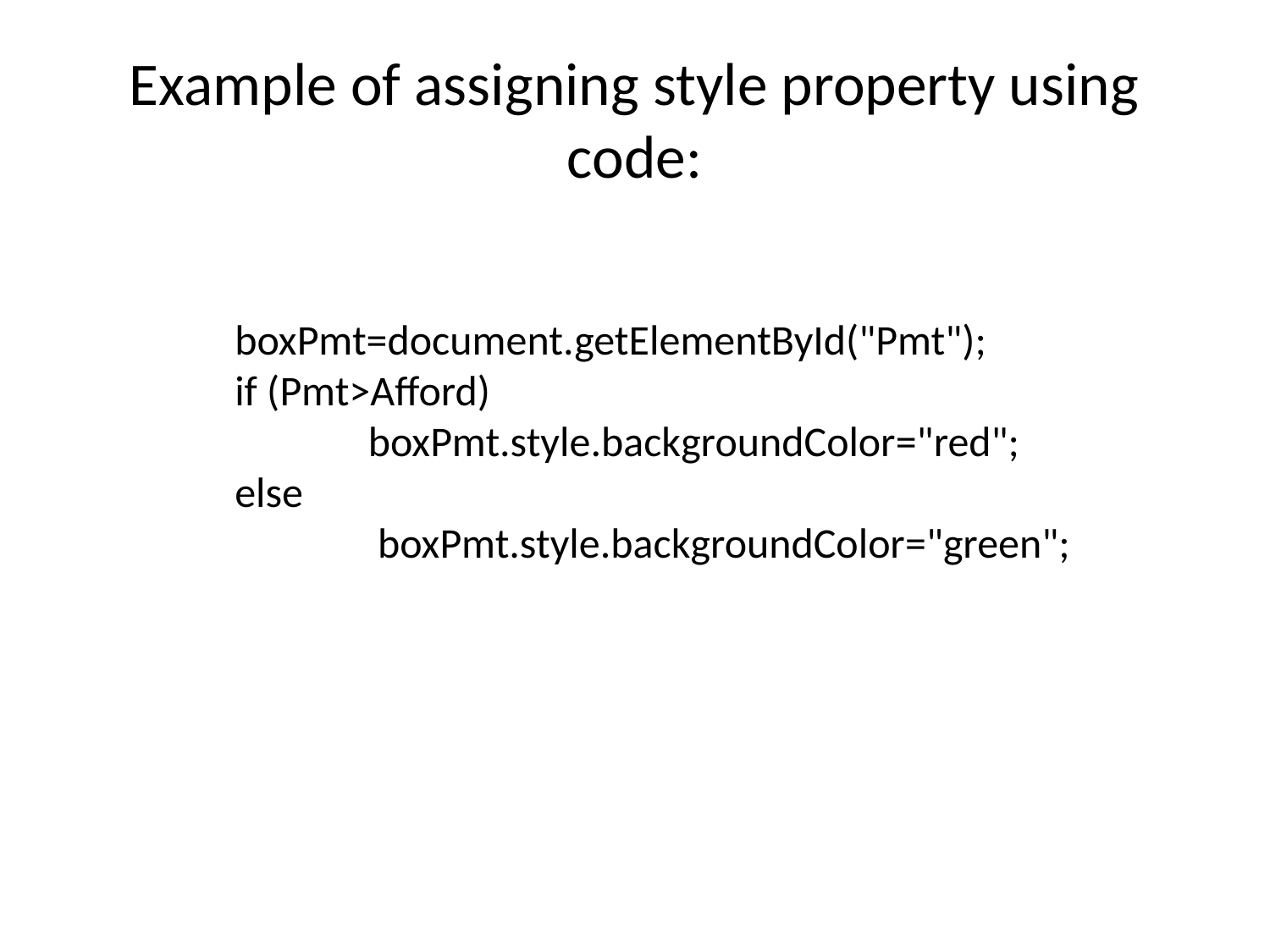

# Example of assigning style property using code:
boxPmt=document.getElementById("Pmt");
if (Pmt>Afford)
              boxPmt.style.backgroundColor="red";
else
               boxPmt.style.backgroundColor="green";